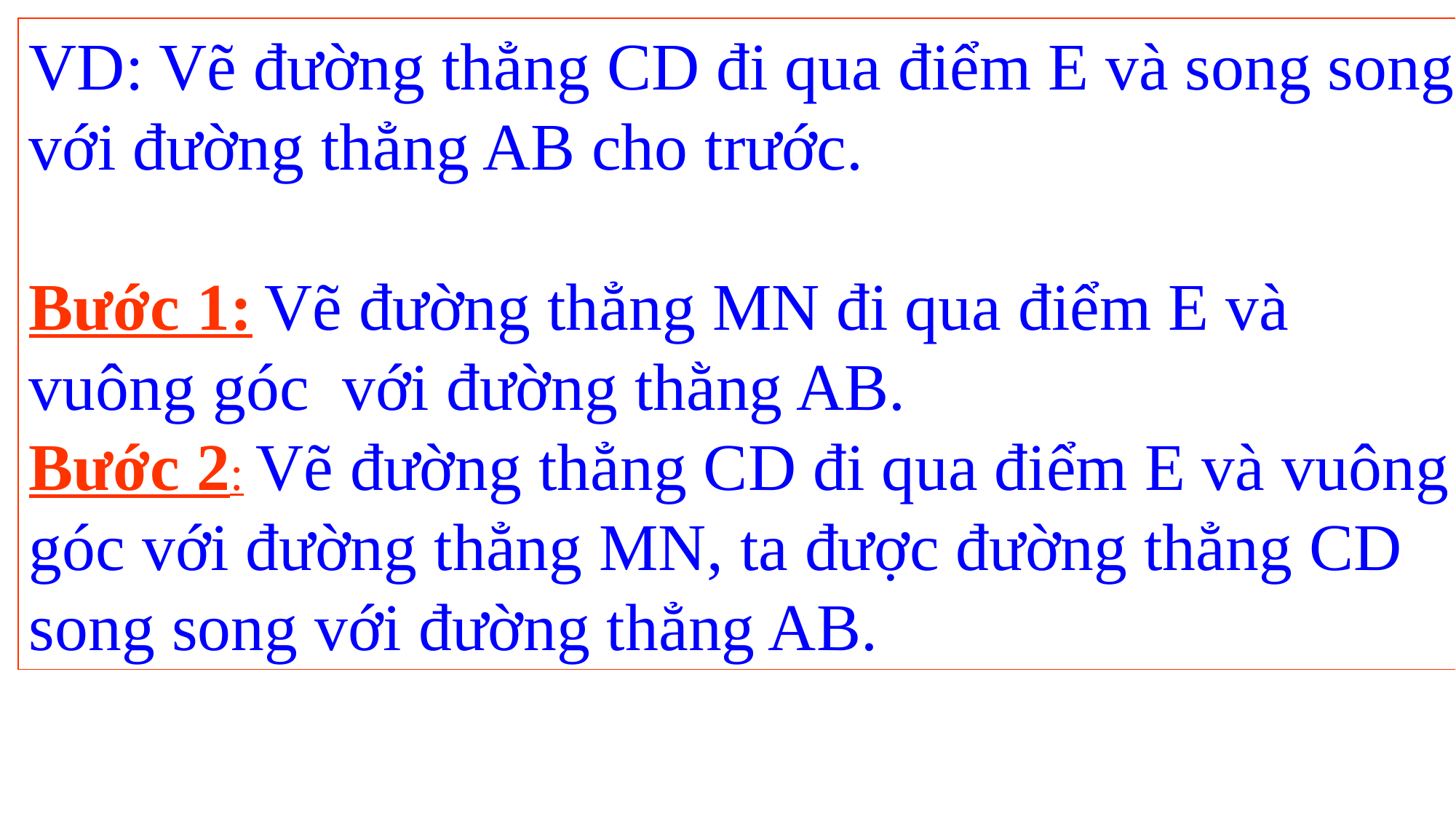

VD: Vẽ đường thẳng CD đi qua điểm E và song song với đường thẳng AB cho trước.

Bước 1: Vẽ đường thẳng MN đi qua điểm E và vuông góc  với đường thằng AB.
Bước 2: Vẽ đường thẳng CD đi qua điểm E và vuông góc với đường thẳng MN, ta được đường thẳng CD song song với đường thẳng AB.